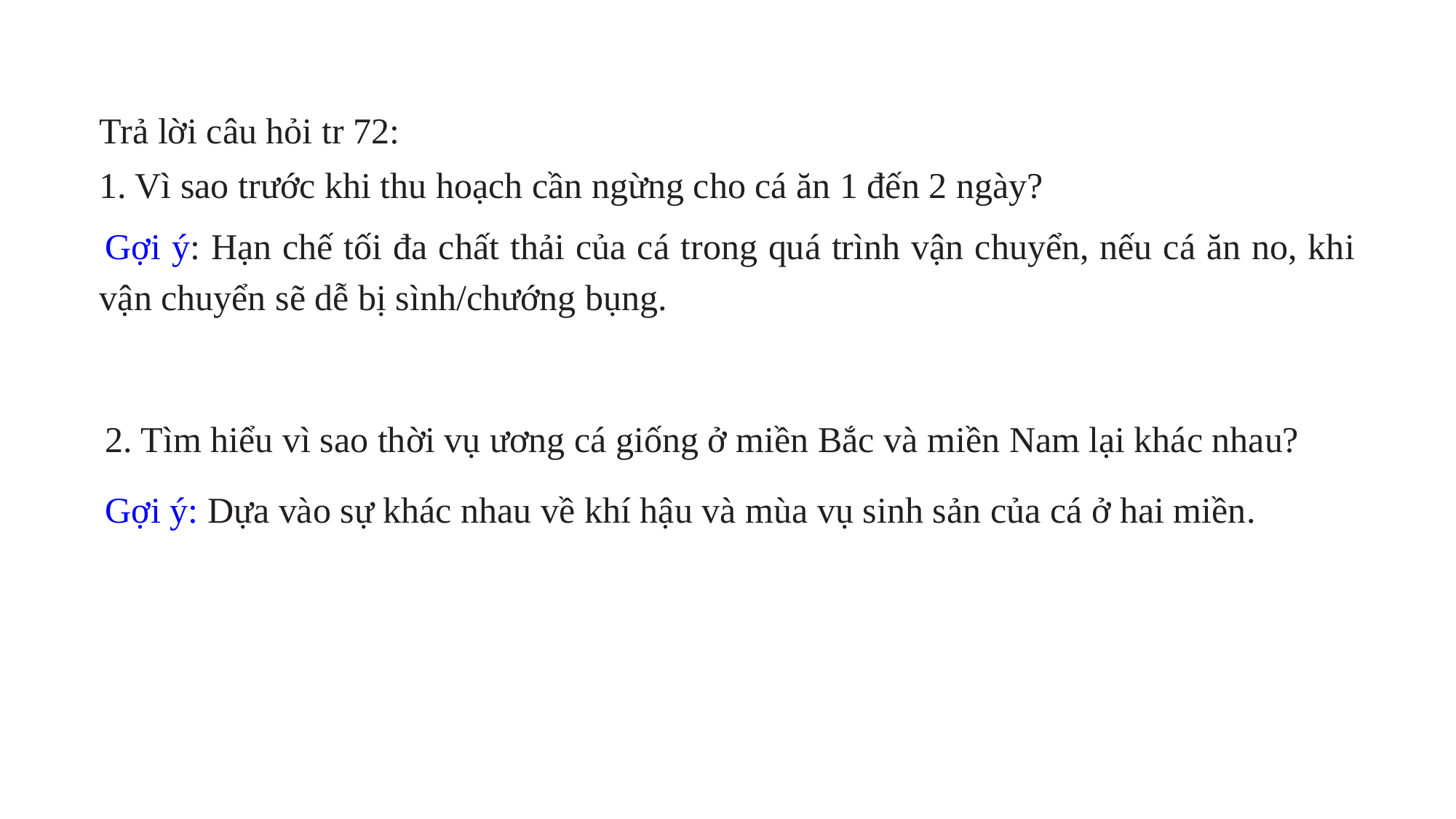

Trả lời câu hỏi tr 72:
1. Vì sao trước khi thu hoạch cần ngừng cho cá ăn 1 đến 2 ngày?
Gợi ý: Hạn chế tối đa chất thải của cá trong quá trình vận chuyển, nếu cá ăn no, khi vận chuyển sẽ dễ bị sình/chướng bụng.

2. Tìm hiểu vì sao thời vụ ương cá giống ở miền Bắc và miền Nam lại khác nhau?
Gợi ý: Dựa vào sự khác nhau về khí hậu và mùa vụ sinh sản của cá ở hai miền.